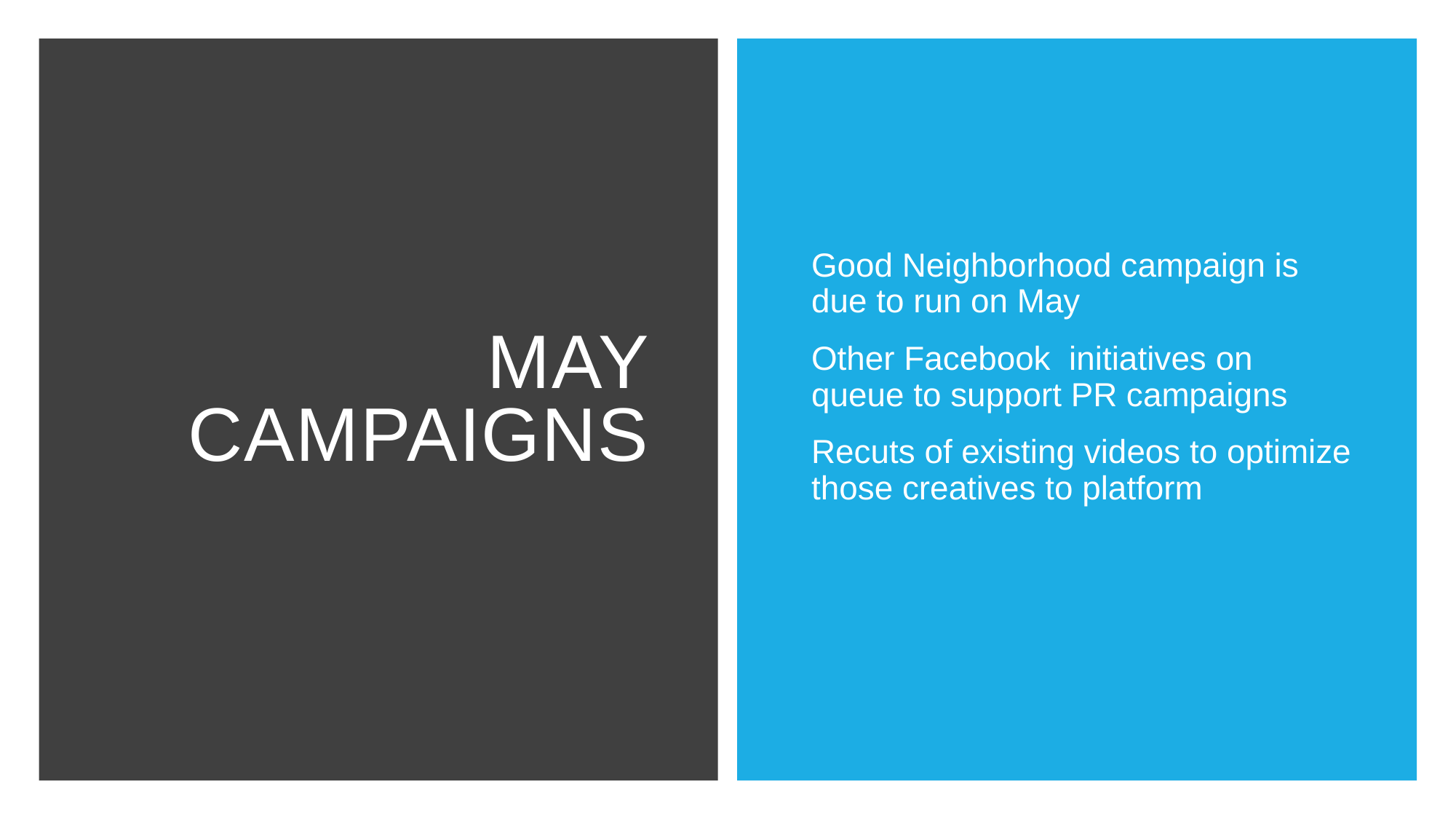

# May campaigns
Good Neighborhood campaign is due to run on May
Other Facebook  initiatives on queue to support PR campaigns
Recuts of existing videos to optimize those creatives to platform